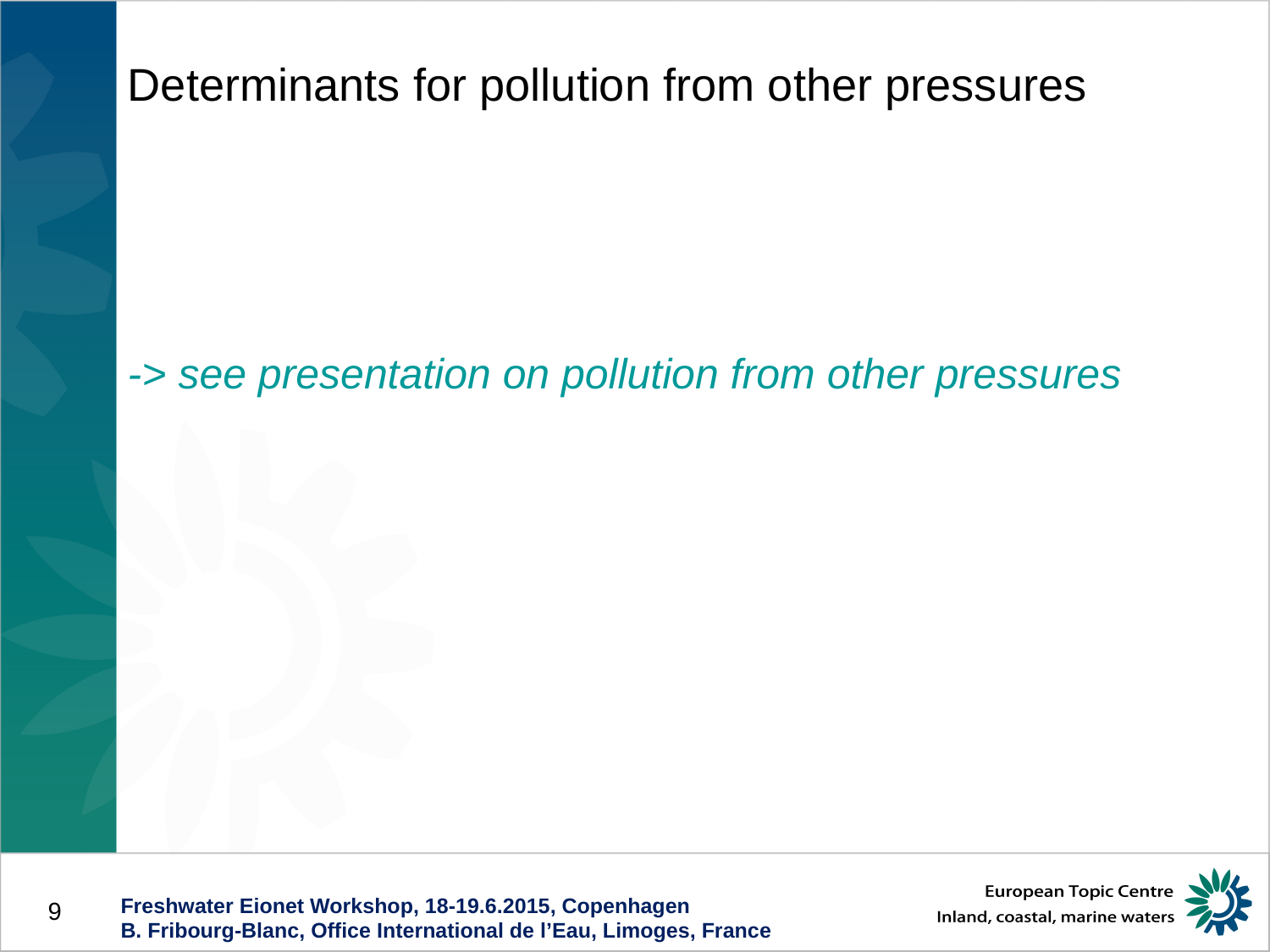

# Determinants for pollution from other pressures

-> see presentation on pollution from other pressures